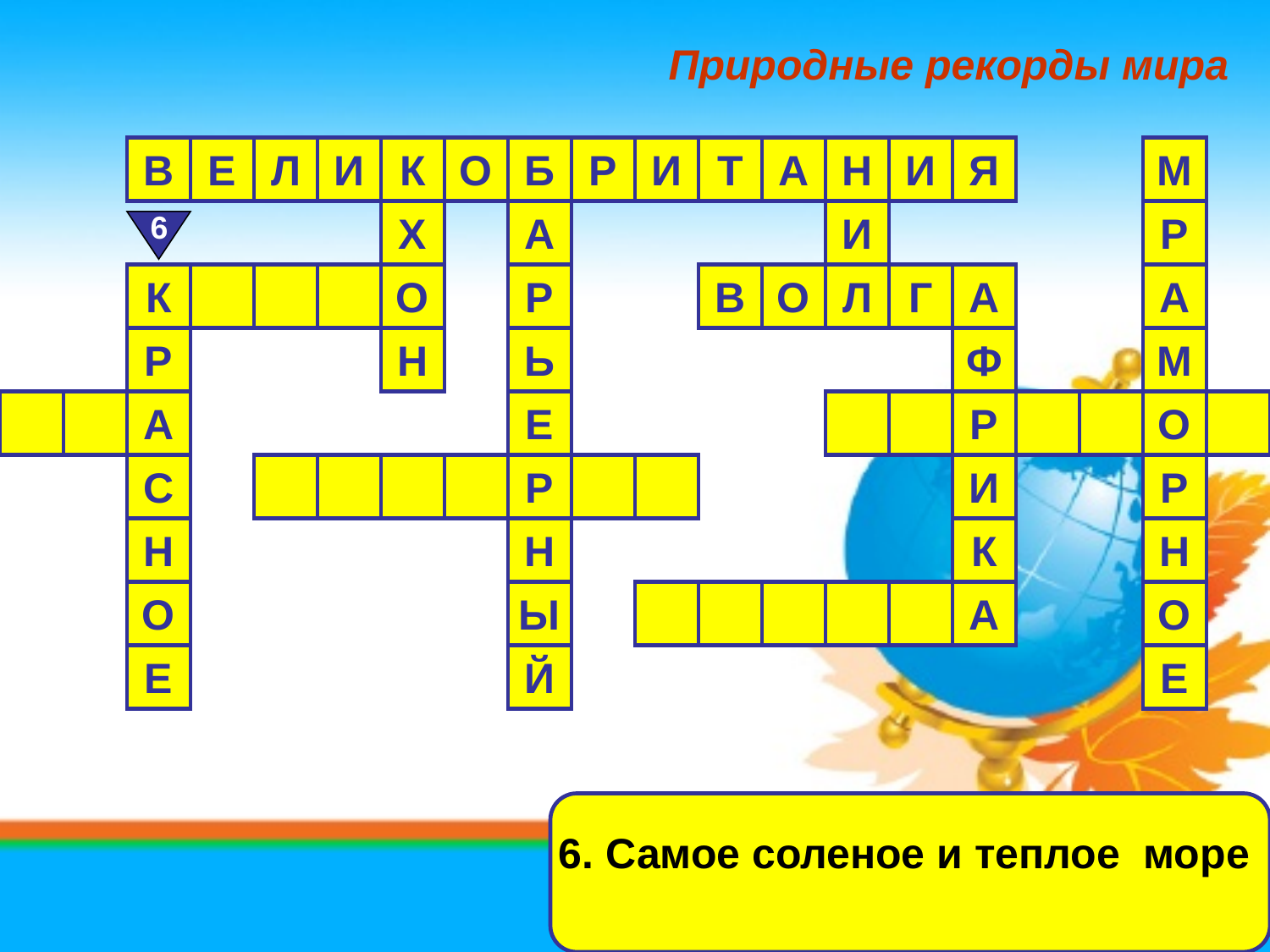

Природные рекорды мира
В
Е
Л
И
К
О
Б
Р
И
Т
А
Н
И
Я
М
6
Х
А
И
Р

К

О
Р
В
О
Л
Г
А
А

Р
Н
Ь
Ф
М

А
Е

Р

О

С

Р

И
Р
Н
Н
К
Н
О
Ы

А
О
Е
Й
Е
6. Самое соленое и теплое  море